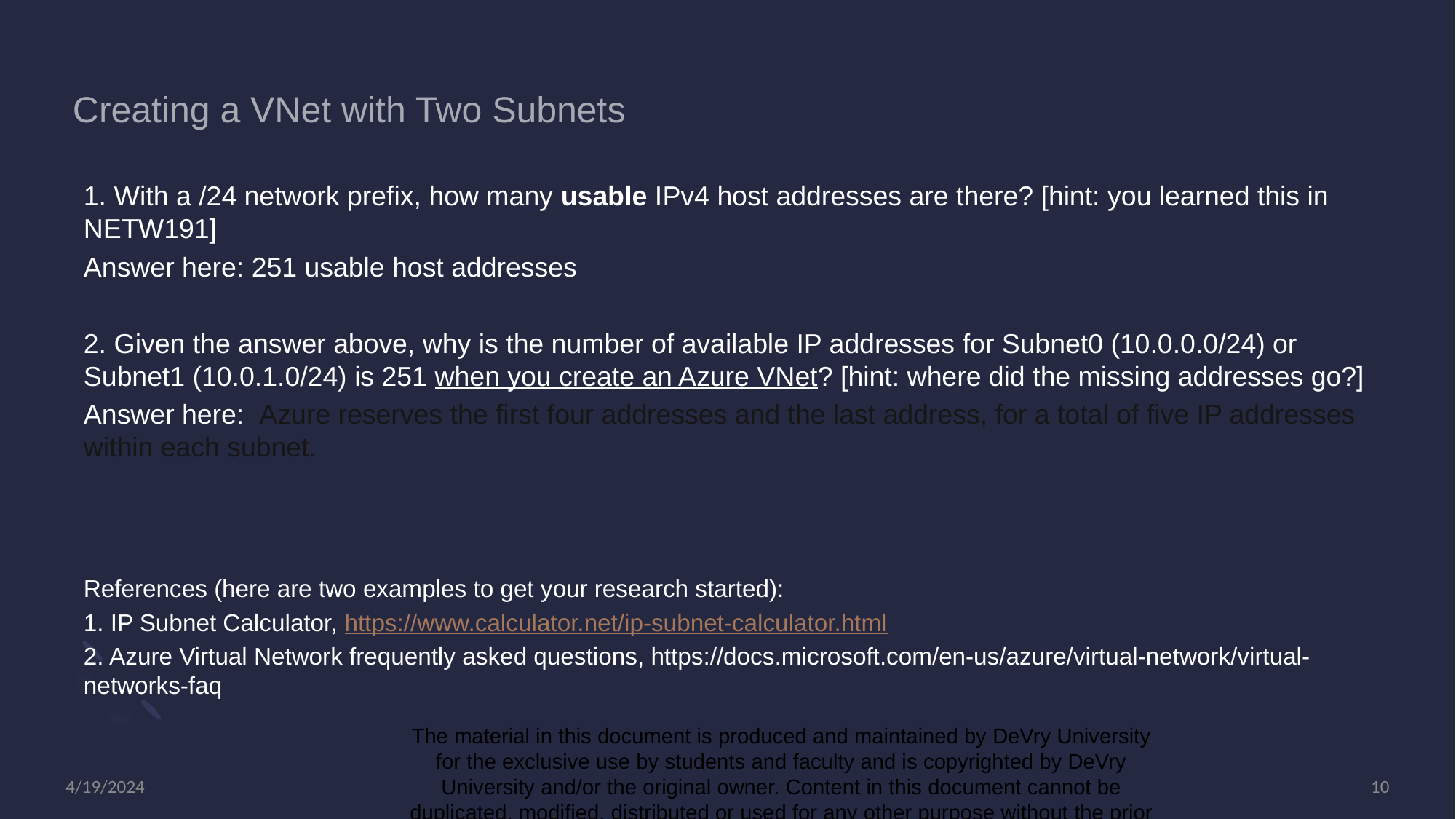

Creating a VNet with Two Subnets

1. With a /24 network prefix, how many usable IPv4 host addresses are there? [hint: you learned this in NETW191]
Answer here: 251 usable host addresses

2. Given the answer above, why is the number of available IP addresses for Subnet0 (10.0.0.0/24) or Subnet1 (10.0.1.0/24) is 251 when you create an Azure VNet? [hint: where did the missing addresses go?]
Answer here:  Azure reserves the first four addresses and the last address, for a total of five IP addresses within each subnet.

References (here are two examples to get your research started):
1. IP Subnet Calculator, https://www.calculator.net/ip-subnet-calculator.html
2. Azure Virtual Network frequently asked questions, https://docs.microsoft.com/en-us/azure/virtual-network/virtual-networks-faq
4/19/2024
The material in this document is produced and maintained by DeVry University for the exclusive use by students and faculty and is copyrighted by DeVry University and/or the original owner. Content in this document cannot be duplicated, modified, distributed or used for any other purpose without the prior written consent of the copyright holder. @2023 DeVry University
10